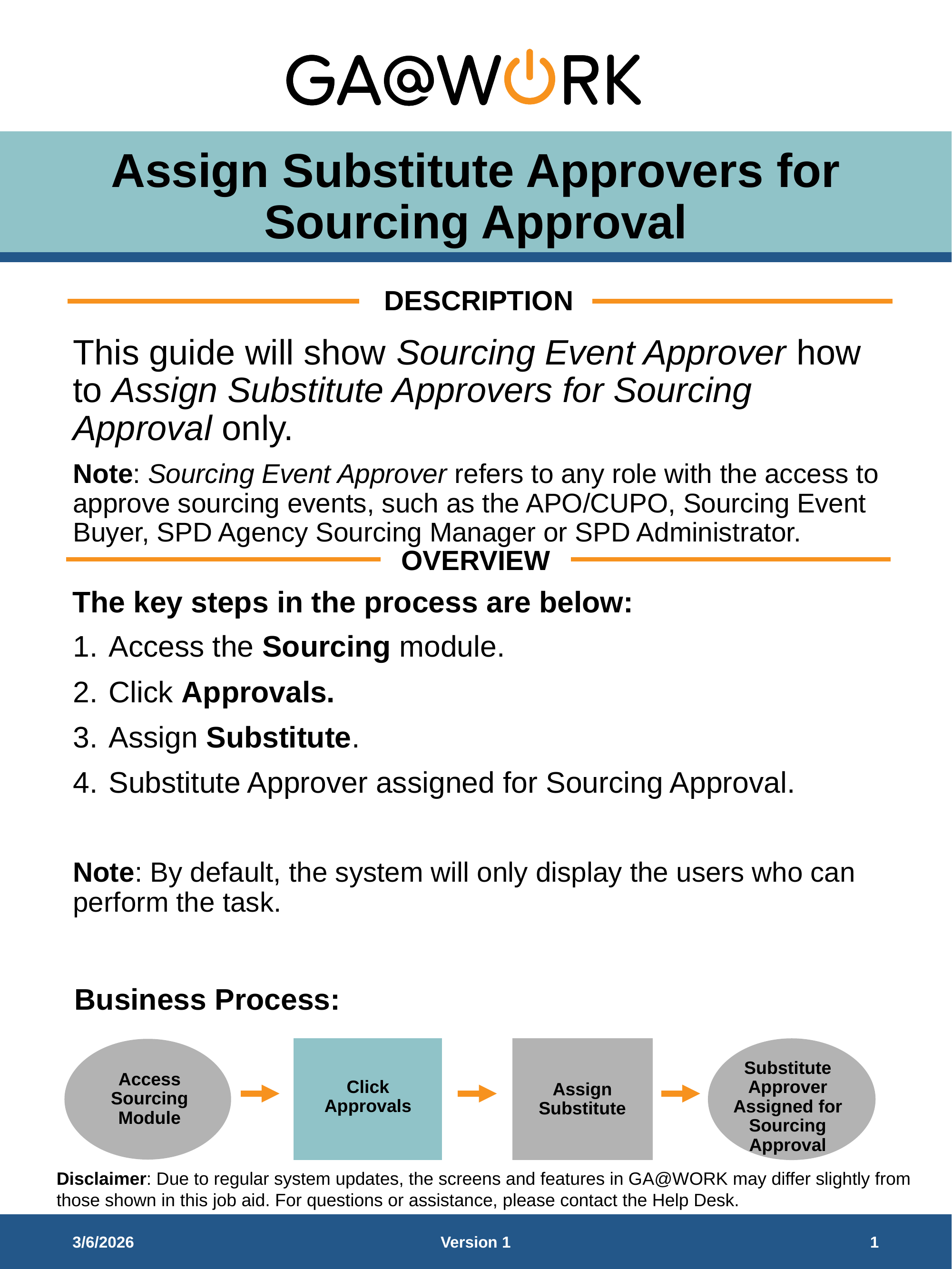

# Assign Substitute Approvers for Sourcing Approval
DESCRIPTION
This guide will show Sourcing Event Approver how to Assign Substitute Approvers for Sourcing Approval only.
Note: Sourcing Event Approver refers to any role with the access to approve sourcing events, such as the APO/CUPO, Sourcing Event Buyer, SPD Agency Sourcing Manager or SPD Administrator.
OVERVIEW
The key steps in the process are below:
Access the Sourcing module.
Click Approvals.
Assign Substitute.
Substitute Approver assigned for Sourcing Approval.

Note: By default, the system will only display the users who can perform the task.
Business Process:
Access Sourcing Module
Assign Substitute
Substitute Approver Assigned for Sourcing Approval
Click Approvals

Disclaimer: Due to regular system updates, the screens and features in GA@WORK may differ slightly from those shown in this job aid. For questions or assistance, please contact the Help Desk.
3/6/2026
Version 1
1